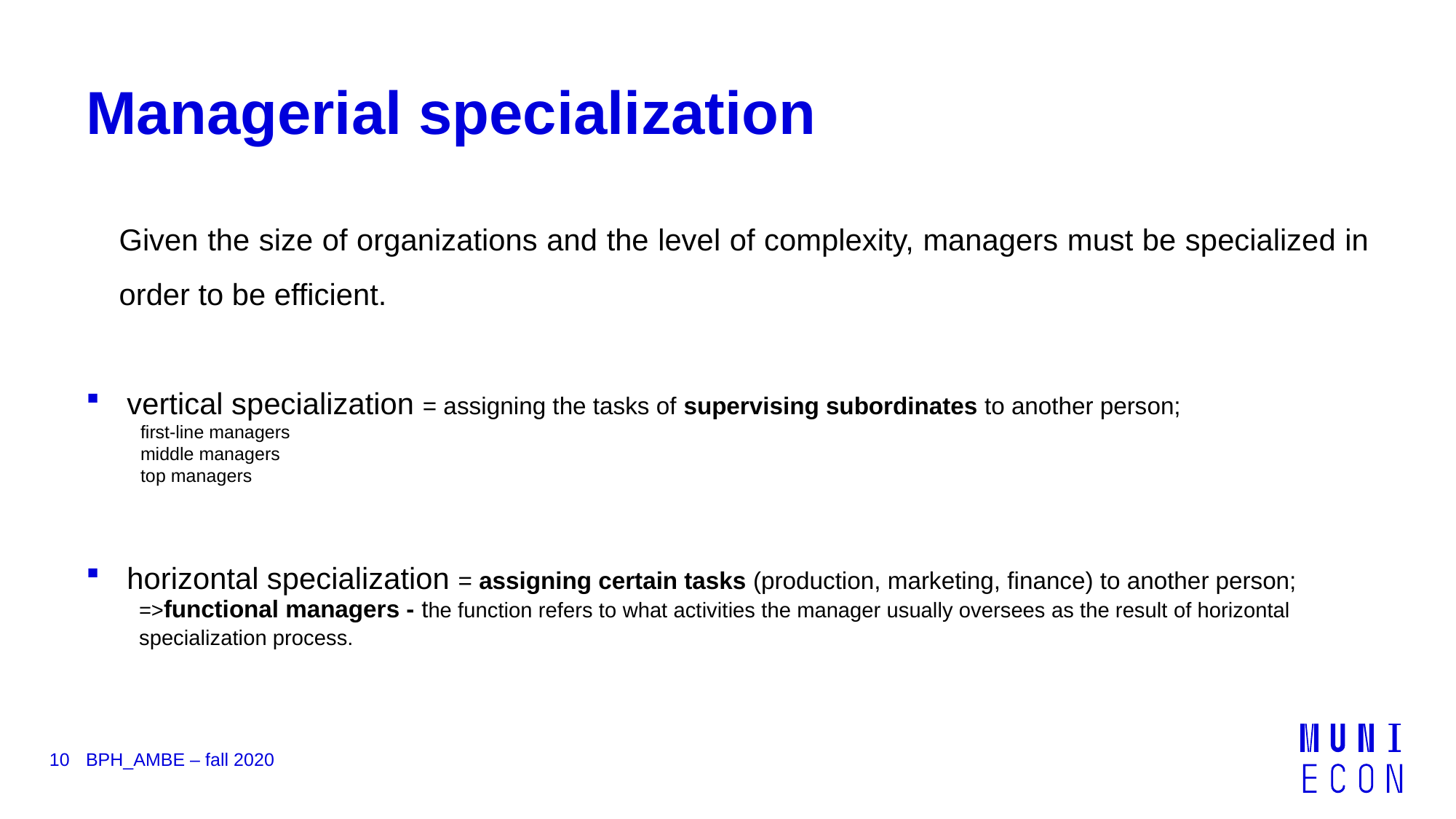

# Managerial specialization
Given the size of organizations and the level of complexity, managers must be specialized in order to be efficient.

vertical specialization = assigning the tasks of supervising subordinates to another person;
first-line managers
middle managers
top managers

horizontal specialization = assigning certain tasks (production, marketing, finance) to another person;
=>functional managers - the function refers to what activities the manager usually oversees as the result of horizontal specialization process.
10
BPH_AMBE – fall 2020